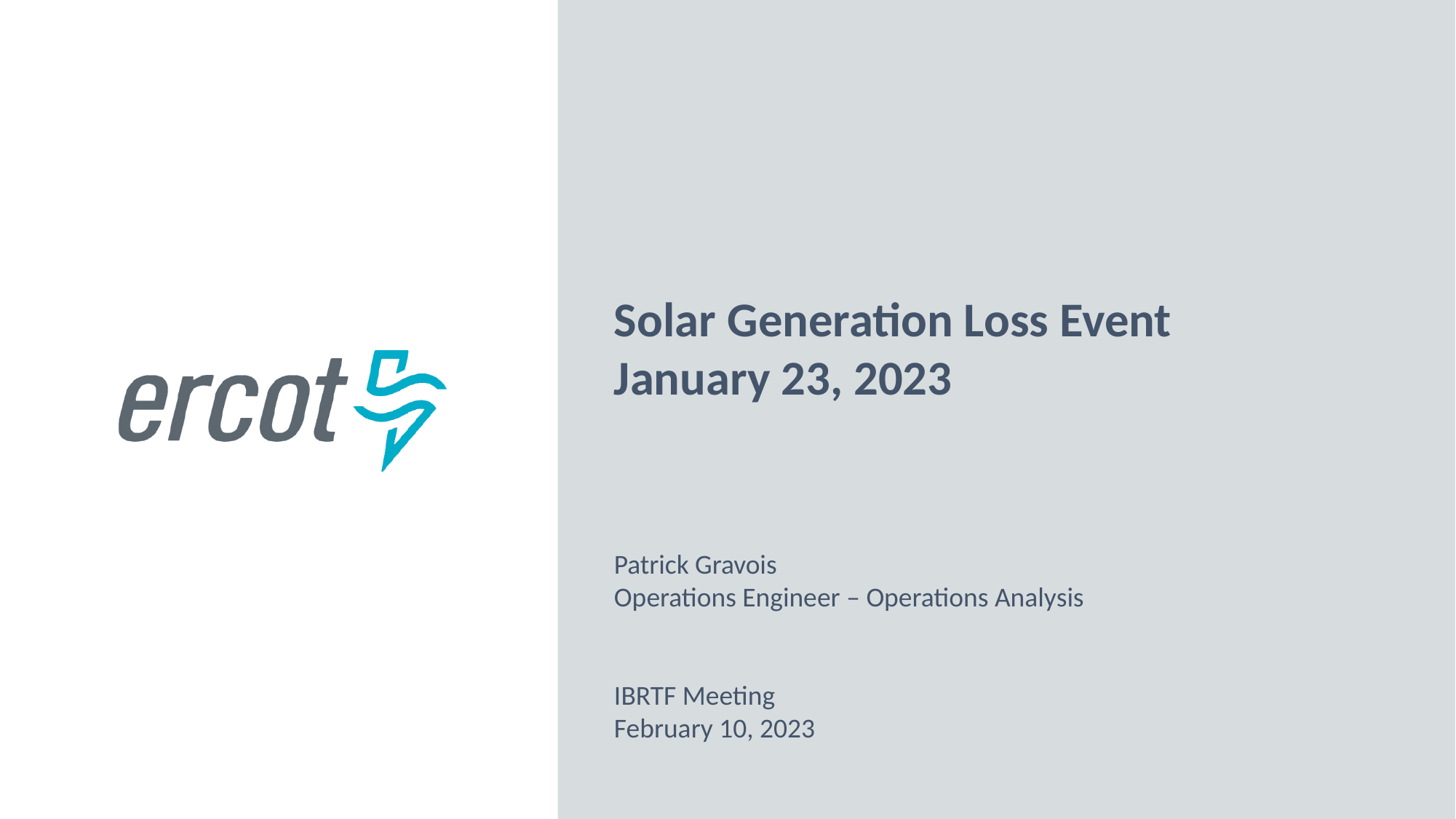

Solar Generation Loss Event
January 23, 2023

Patrick Gravois
Operations Engineer – Operations Analysis

IBRTF Meeting
February 10, 2023